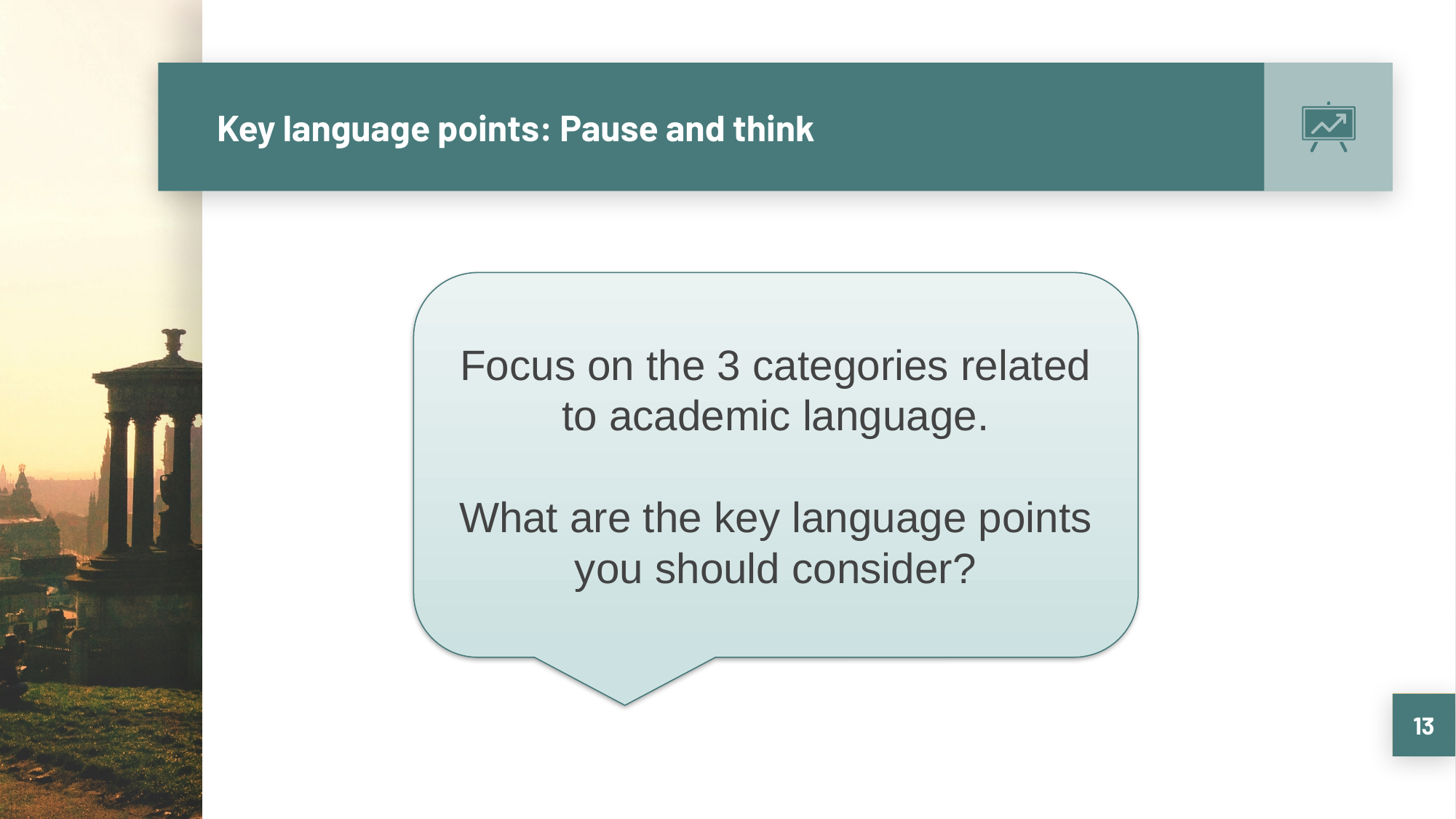

# Key language points: Pause and think

Focus on the 3 categories related to academic language.

What are the key language points you should consider?
13